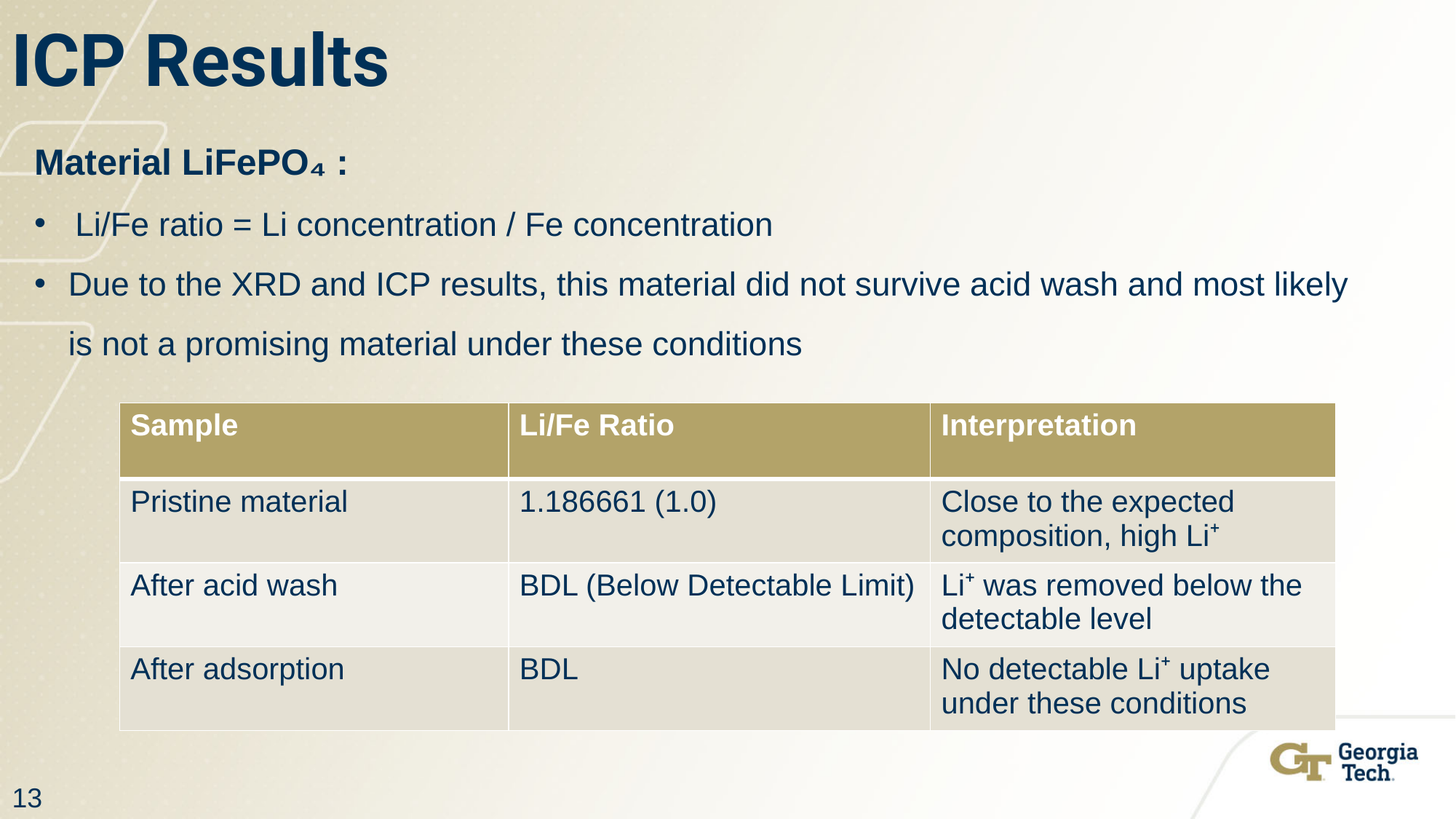

# ICP Results
Material LiFePO₄ :
Li/Fe ratio = Li concentration / Fe concentration
Due to the XRD and ICP results, this material did not survive acid wash and most likely is not a promising material under these conditions
| Sample | Li/Fe Ratio | Interpretation |
| --- | --- | --- |
| Pristine material | 1.186661 (1.0) | Close to the expected composition, high Li⁺ |
| After acid wash | BDL (Below Detectable Limit) | Li⁺ was removed below the detectable level |
| After adsorption | BDL | No detectable Li⁺ uptake under these conditions |
13